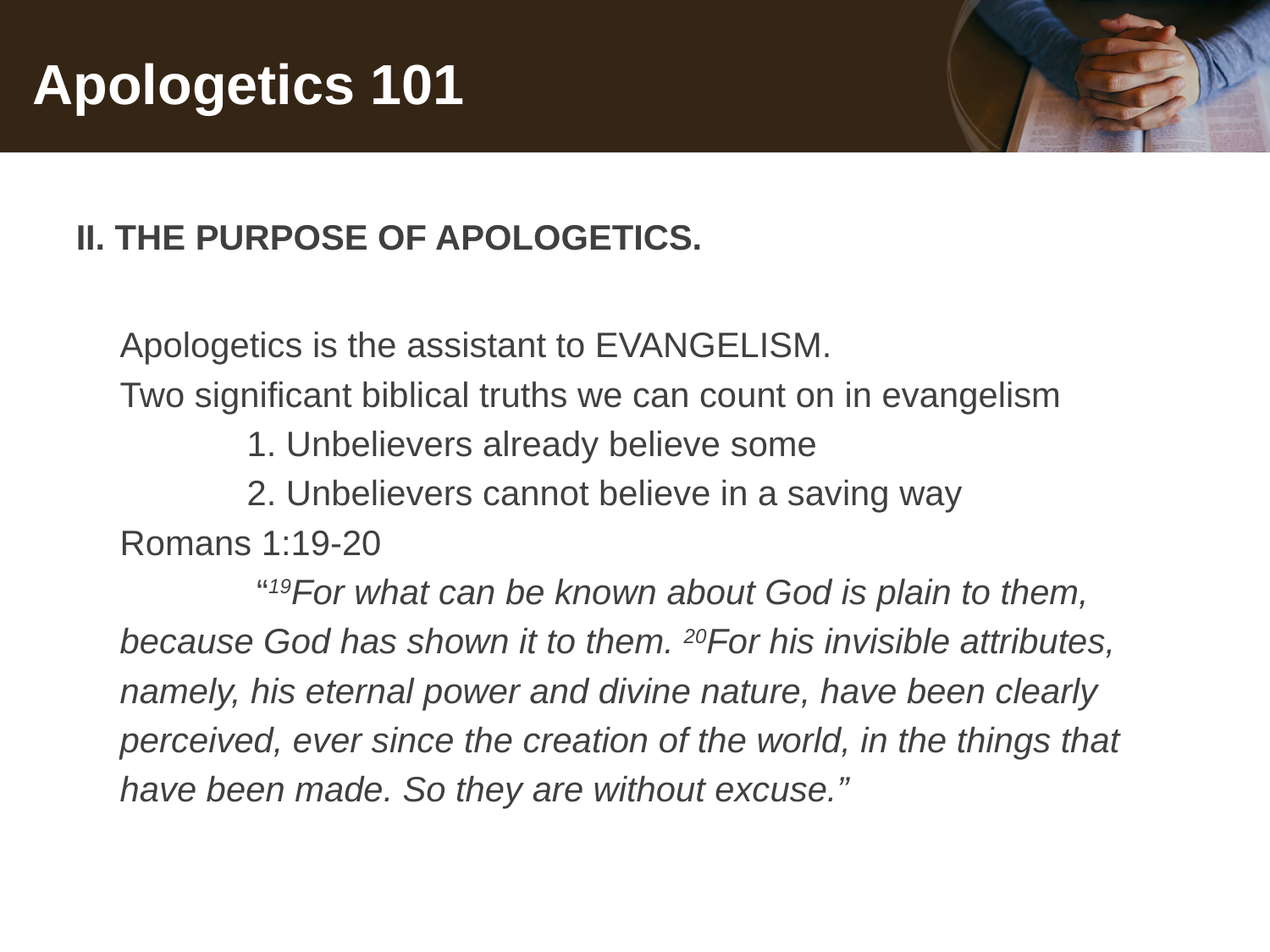

# Apologetics 101
II. THE PURPOSE OF APOLOGETICS.
Apologetics is the assistant to EVANGELISM.
Two significant biblical truths we can count on in evangelism
	1. Unbelievers already believe some
	2. Unbelievers cannot believe in a saving way
Romans 1:19-20
	 “19For what can be known about God is plain to them,
because God has shown it to them. 20For his invisible attributes,
namely, his eternal power and divine nature, have been clearly
perceived, ever since the creation of the world, in the things that
have been made. So they are without excuse.”